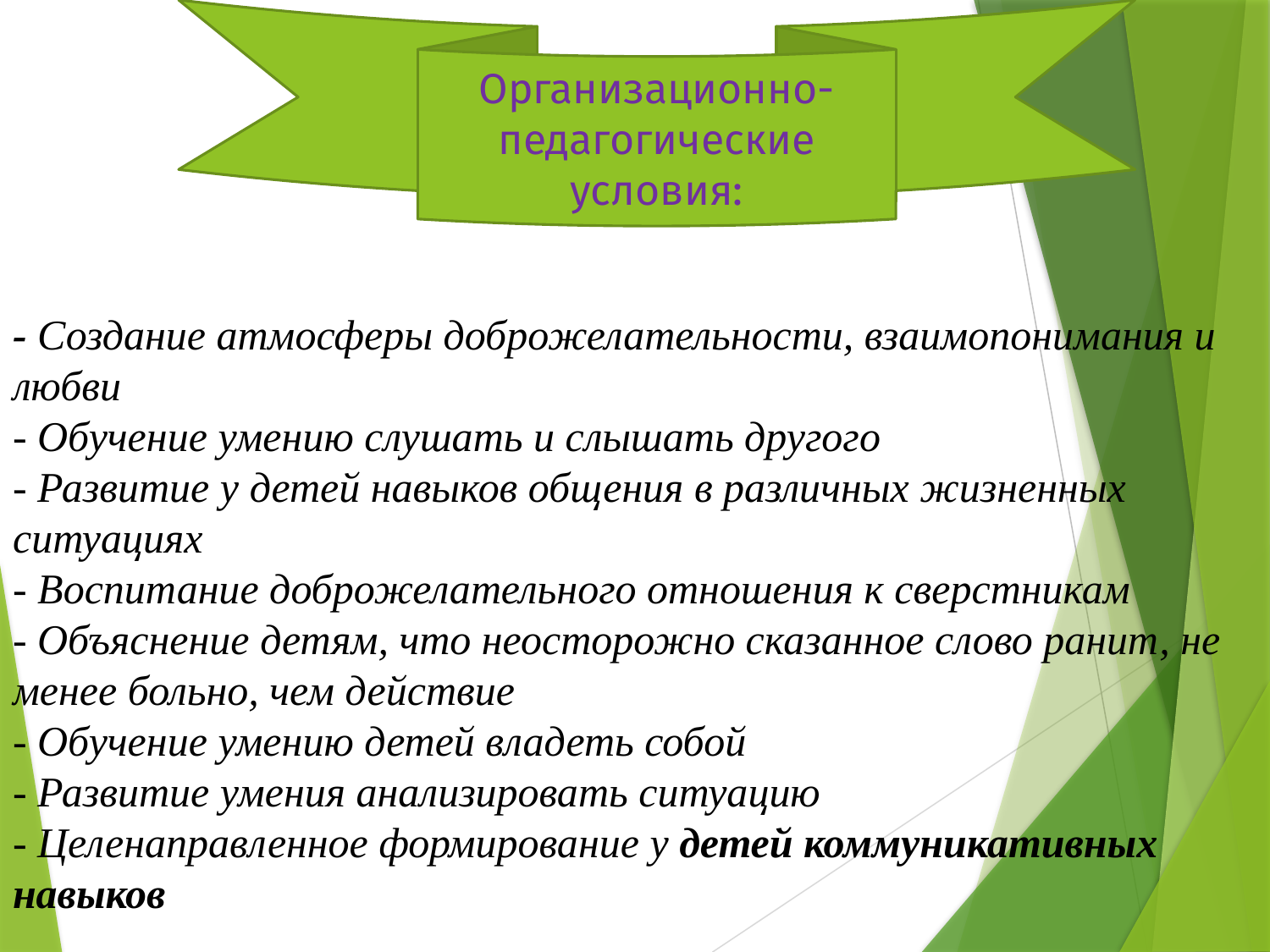

Организационно-педагогические условия:
# - Создание атмосферы доброжелательности, взаимопонимания и любви - Обучение умению слушать и слышать другого - Развитие у детей навыков общения в различных жизненных ситуациях - Воспитание доброжелательного отношения к сверстникам - Объяснение детям, что неосторожно сказанное слово ранит, не менее больно, чем действие - Обучение умению детей владеть собой - Развитие умения анализировать ситуацию - Целенаправленное формирование у детей коммуникативных навыков